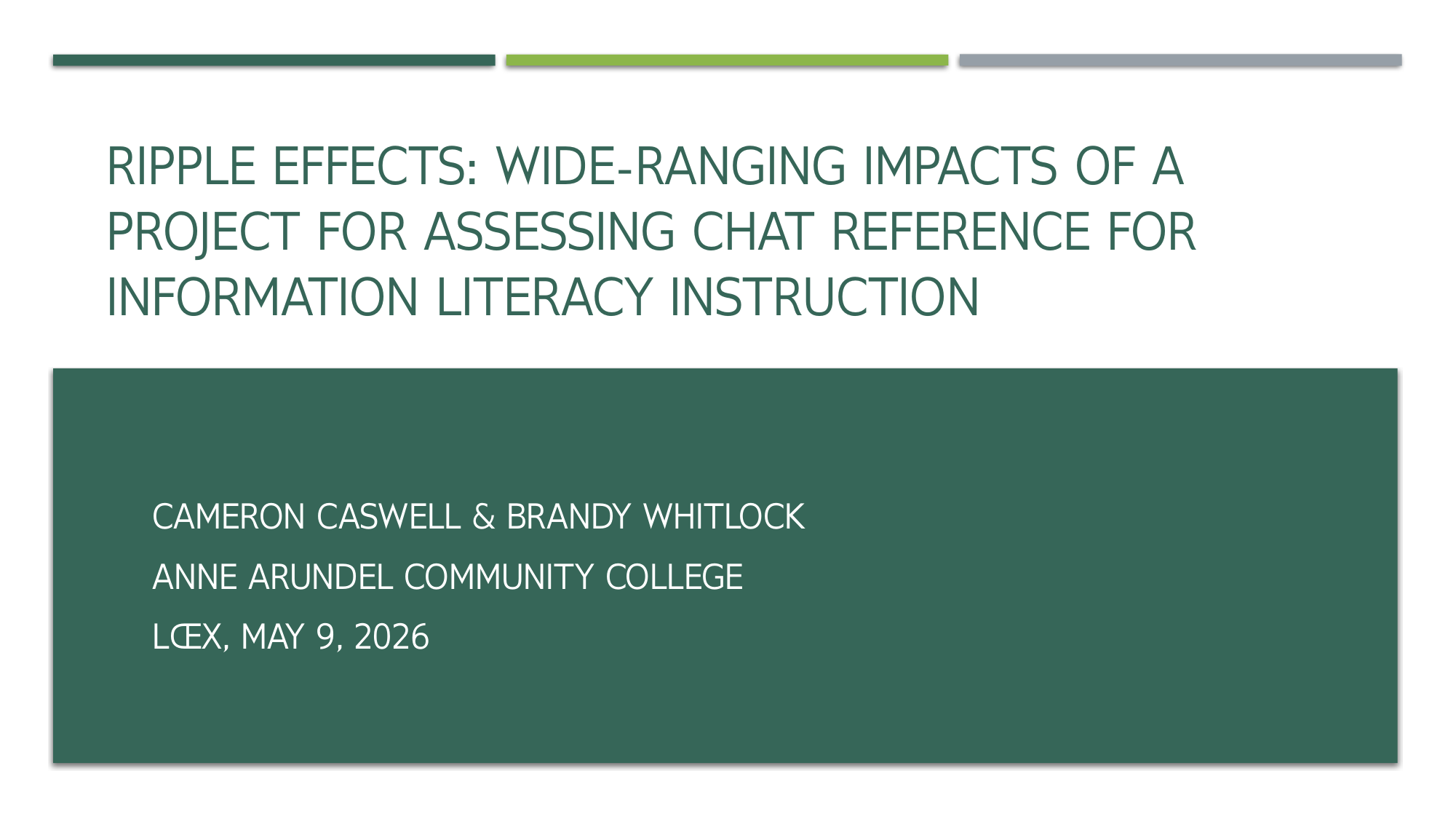

# Ripple Effects: Wide-Ranging Impacts of a Project for Assessing Chat Reference for Information Literacy Instruction
Cameron Caswell & Brandy Whitlock
Anne Arundel Community College
LOEX, May 9, 2026